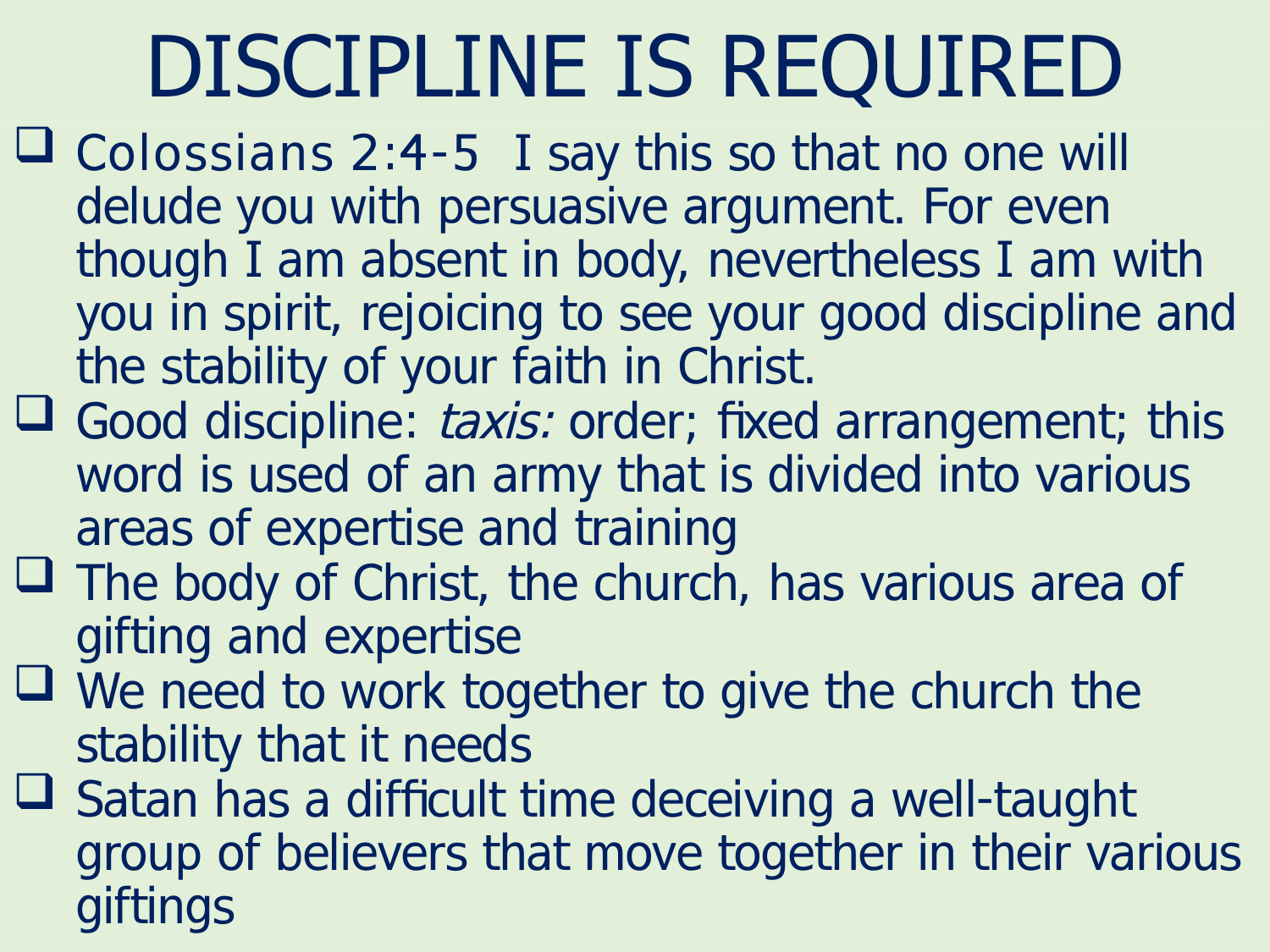

# DISCIPLINE IS REQUIRED
Colossians 2:4-5  I say this so that no one will delude you with persuasive argument. For even though I am absent in body, nevertheless I am with you in spirit, rejoicing to see your good discipline and the stability of your faith in Christ.
Good discipline: taxis: order; fixed arrangement; this word is used of an army that is divided into various areas of expertise and training
The body of Christ, the church, has various area of gifting and expertise
We need to work together to give the church the stability that it needs
Satan has a difficult time deceiving a well-taught group of believers that move together in their various giftings